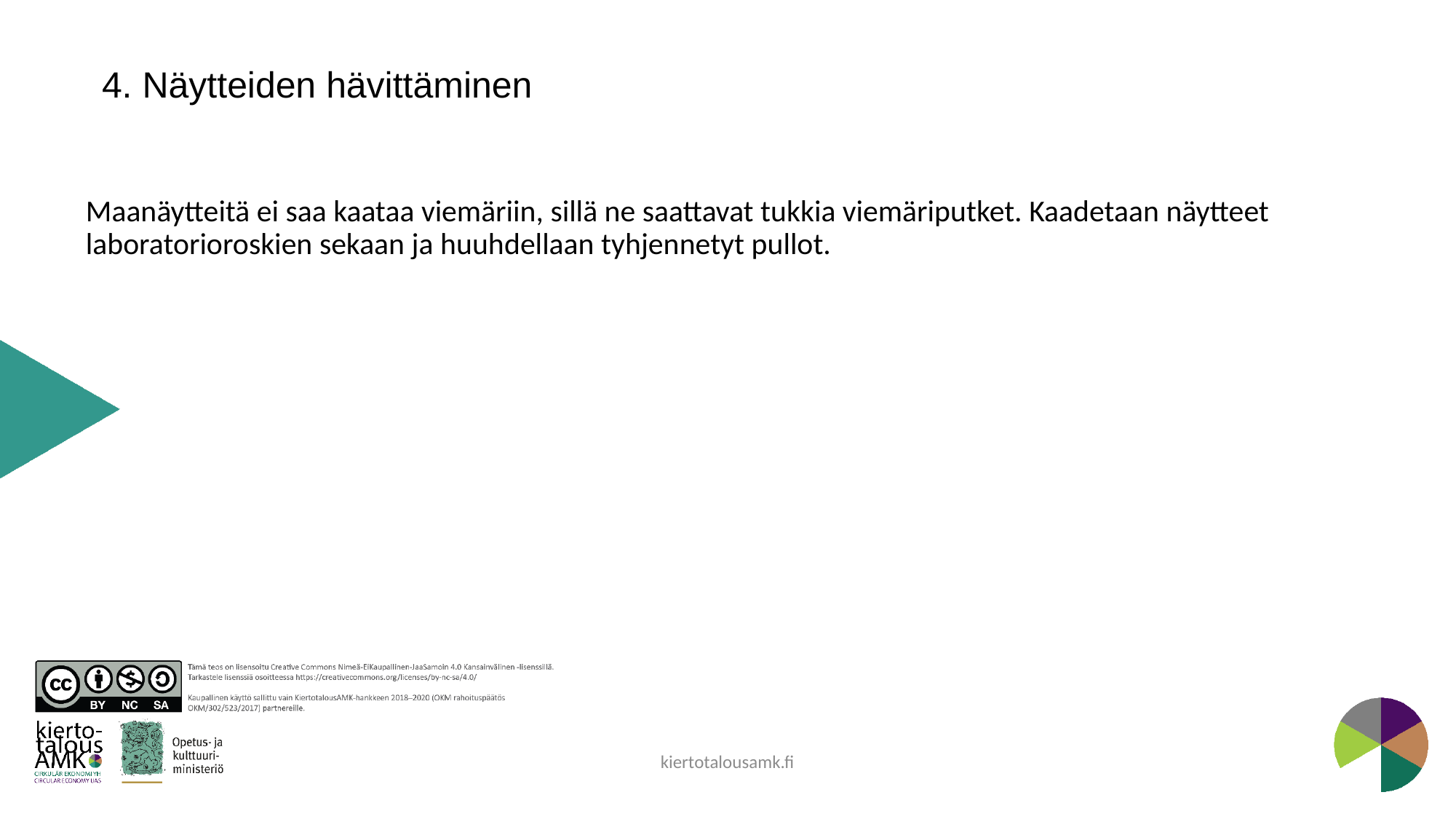

# 4. Näytteiden hävittäminen
Maanäytteitä ei saa kaataa viemäriin, sillä ne saattavat tukkia viemäriputket. Kaadetaan näytteet laboratorioroskien sekaan ja huuhdellaan tyhjennetyt pullot.

kiertotalousamk.fi